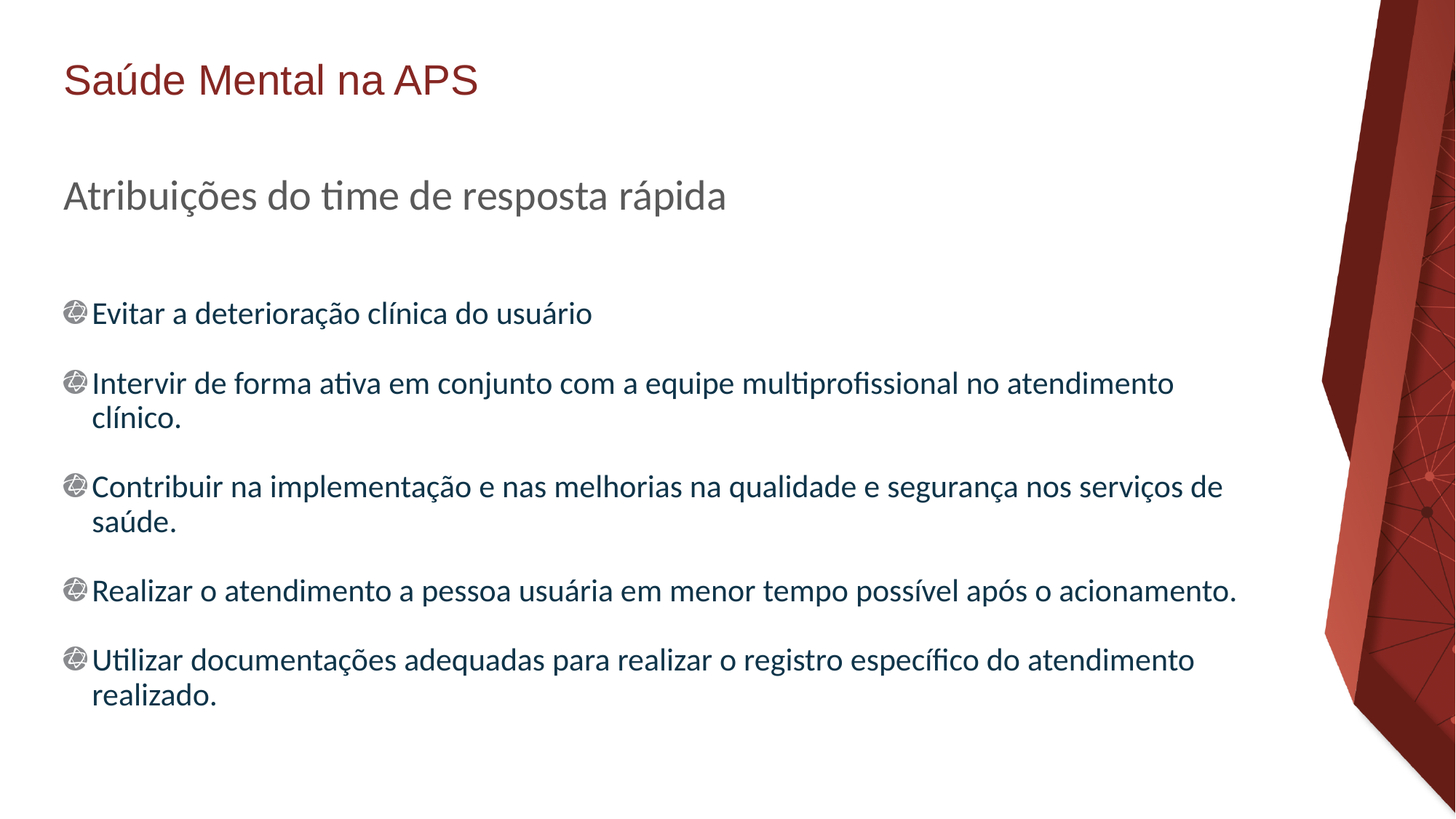

# Atribuições do time de resposta rápida
Evitar a deterioração clínica do usuário
Intervir de forma ativa em conjunto com a equipe multiprofissional no atendimento clínico.
Contribuir na implementação e nas melhorias na qualidade e segurança nos serviços de saúde.
Realizar o atendimento a pessoa usuária em menor tempo possível após o acionamento.
Utilizar documentações adequadas para realizar o registro específico do atendimento realizado.